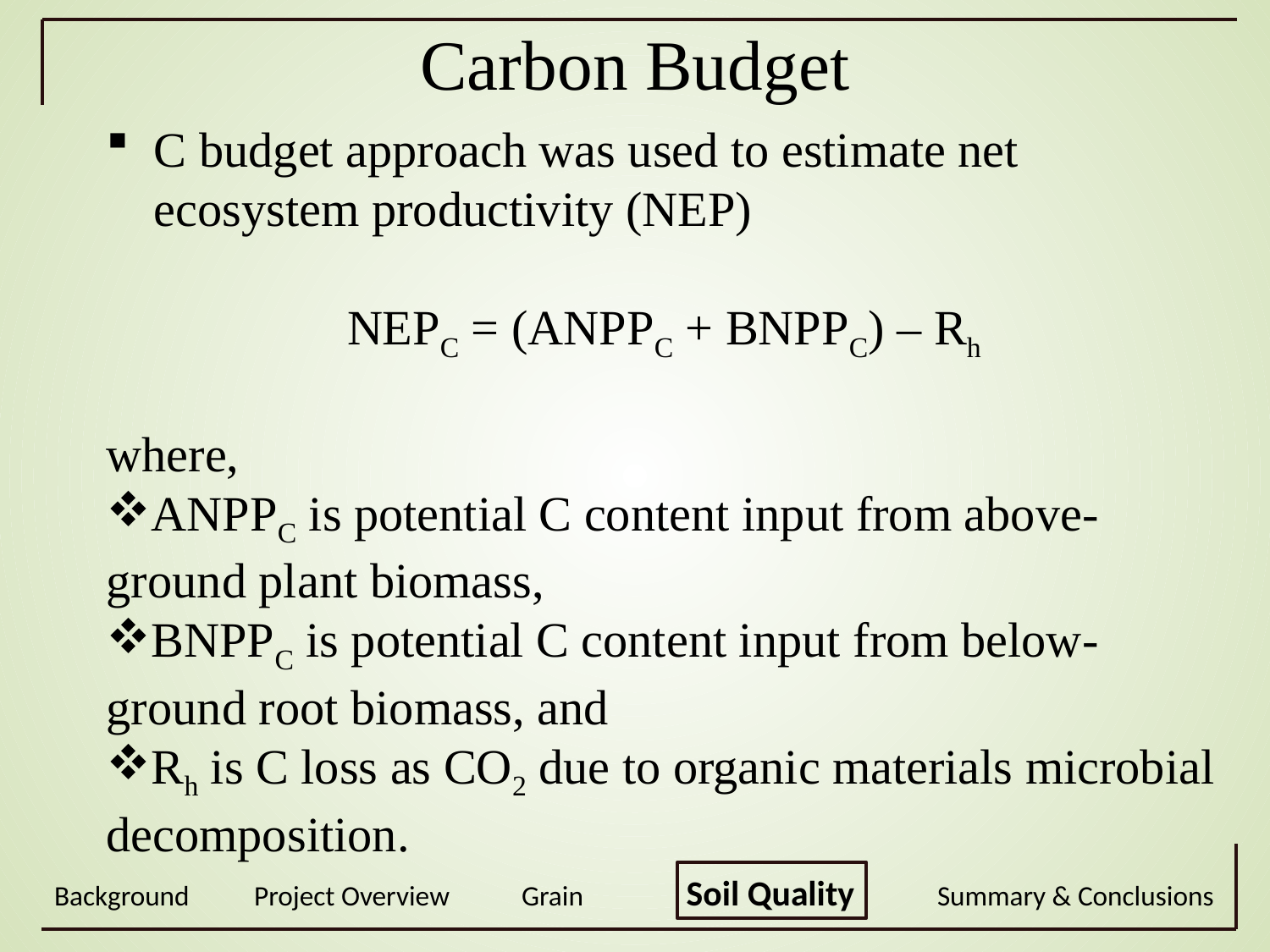

Carbon Budget
C budget approach was used to estimate net ecosystem productivity (NEP)

NEPC = (ANPPC + BNPPC) – Rh

where,
ANPPC is potential C content input from above-      ground plant biomass,
BNPPC is potential C content input from below-   ground root biomass, and
Rh is C loss as CO2 due to organic materials microbial decomposition.

Background         Project Overview           Grain             Soil Quality             Summary & Conclusions